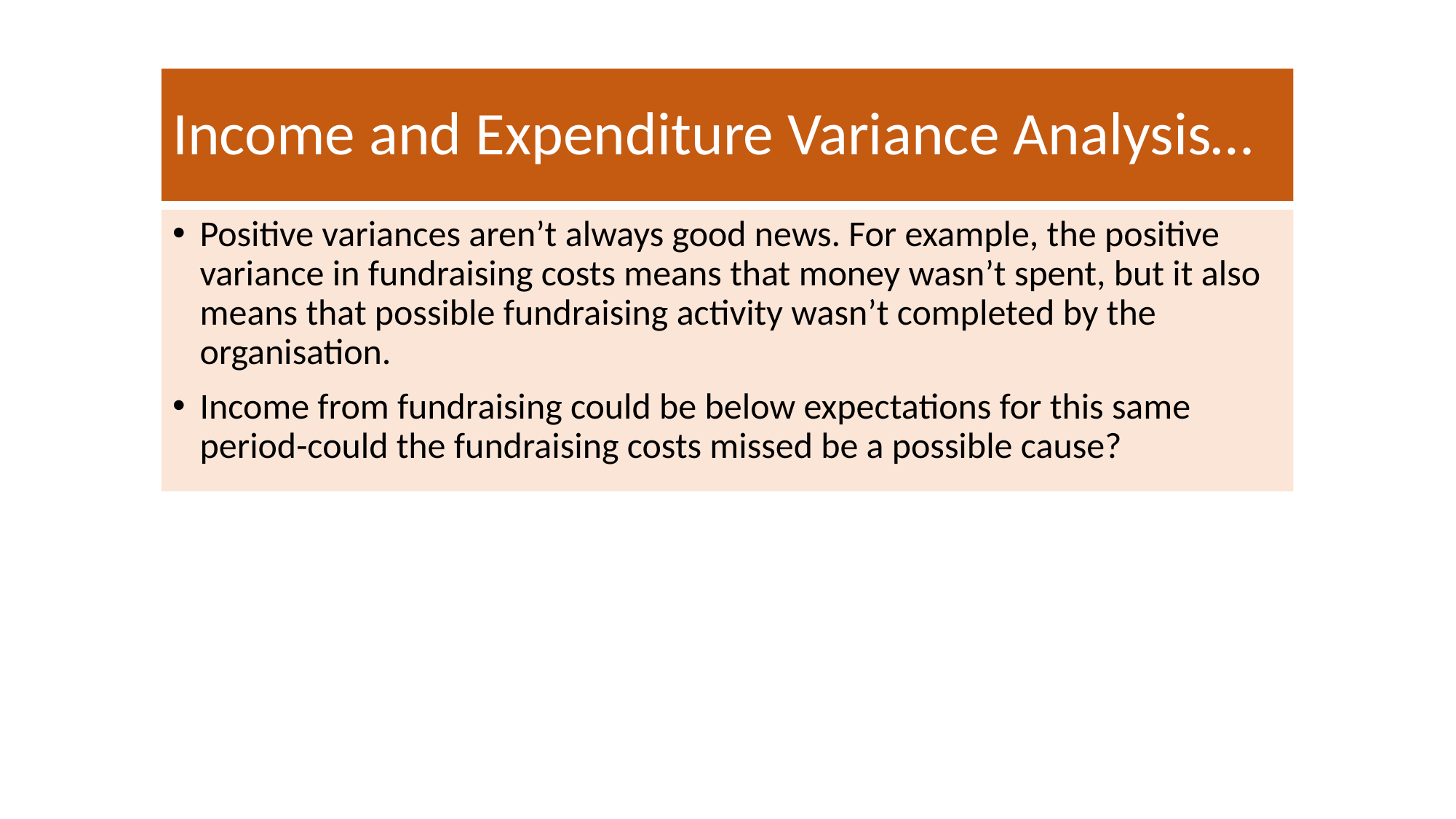

# Income and Expenditure Variance Analysis…
Positive variances aren’t always good news. For example, the positive variance in fundraising costs means that money wasn’t spent, but it also means that possible fundraising activity wasn’t completed by the organisation.
Income from fundraising could be below expectations for this same period-could the fundraising costs missed be a possible cause?